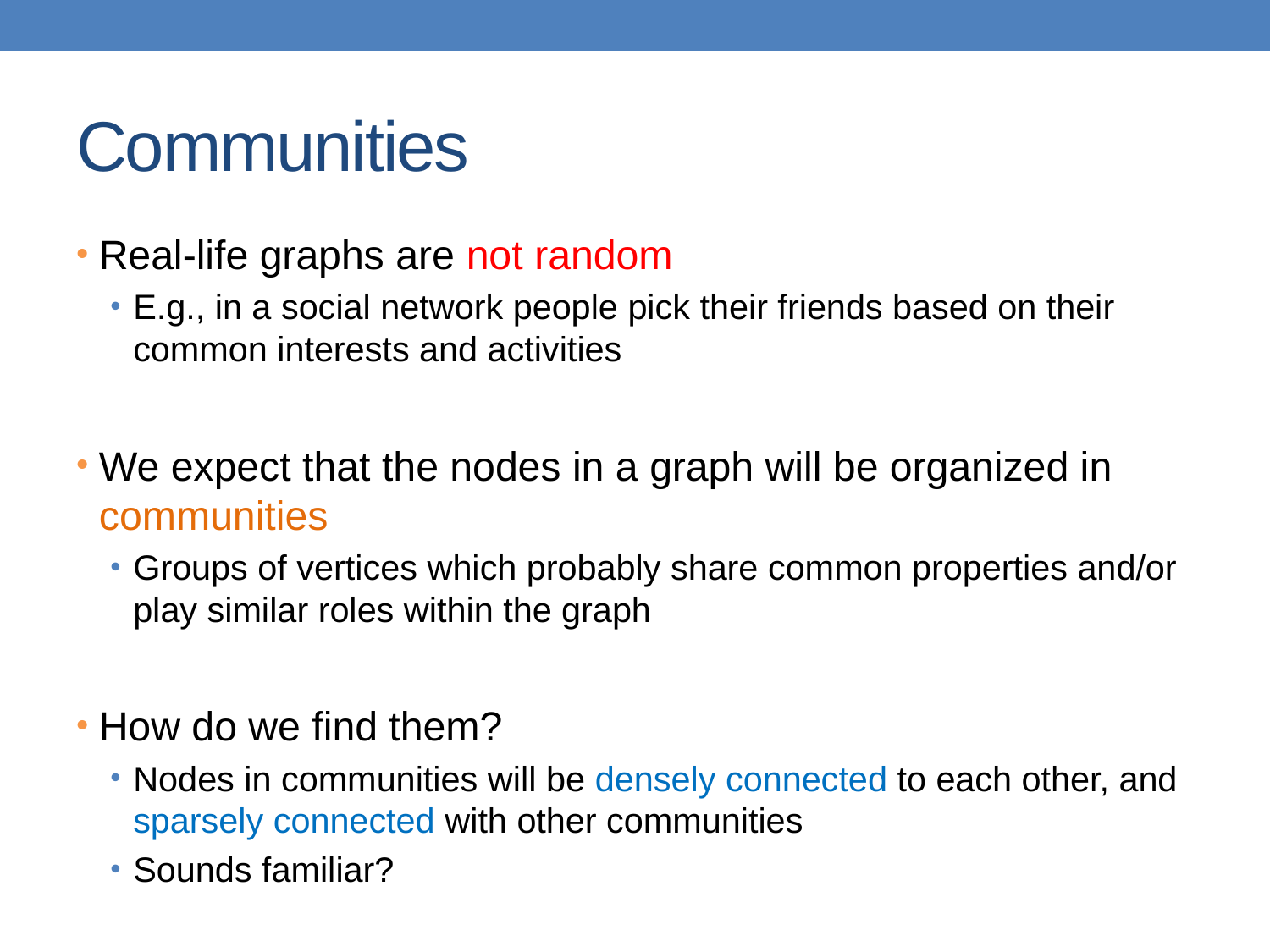

# Communities
Real-life graphs are not random
E.g., in a social network people pick their friends based on their common interests and activities

We expect that the nodes in a graph will be organized in communities
Groups of vertices which probably share common properties and/or play similar roles within the graph

How do we find them?
Nodes in communities will be densely connected to each other, and sparsely connected with other communities
Sounds familiar?